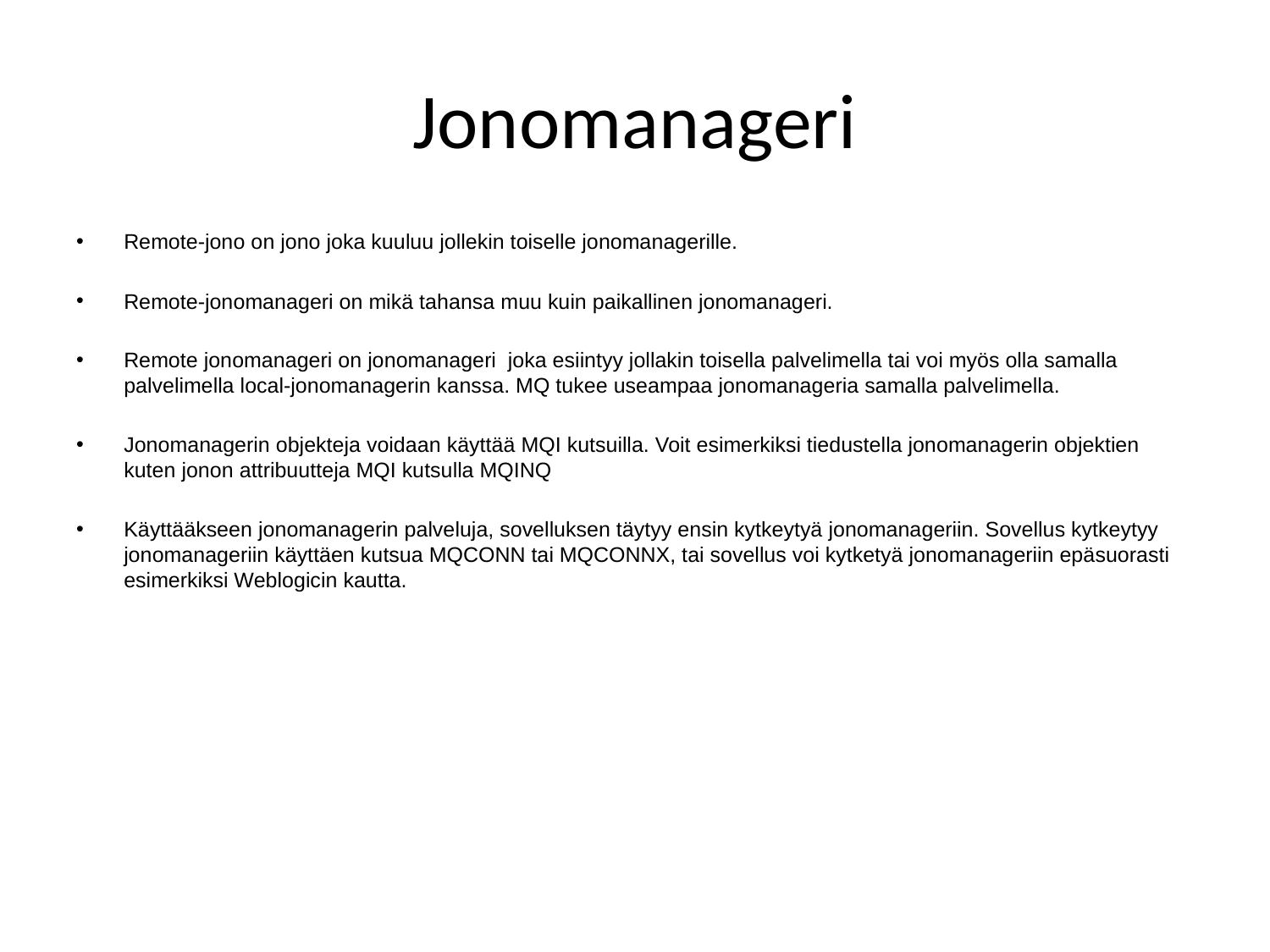

# Jonomanageri
Remote-jono on jono joka kuuluu jollekin toiselle jonomanagerille.

Remote-jonomanageri on mikä tahansa muu kuin paikallinen jonomanageri.

Remote jonomanageri on jonomanageri  joka esiintyy jollakin toisella palvelimella tai voi myös olla samalla palvelimella local-jonomanagerin kanssa. MQ tukee useampaa jonomanageria samalla palvelimella.

Jonomanagerin objekteja voidaan käyttää MQI kutsuilla. Voit esimerkiksi tiedustella jonomanagerin objektien kuten jonon attribuutteja MQI kutsulla MQINQ

Käyttääkseen jonomanagerin palveluja, sovelluksen täytyy ensin kytkeytyä jonomanageriin. Sovellus kytkeytyy jonomanageriin käyttäen kutsua MQCONN tai MQCONNX, tai sovellus voi kytketyä jonomanageriin epäsuorasti esimerkiksi Weblogicin kautta.